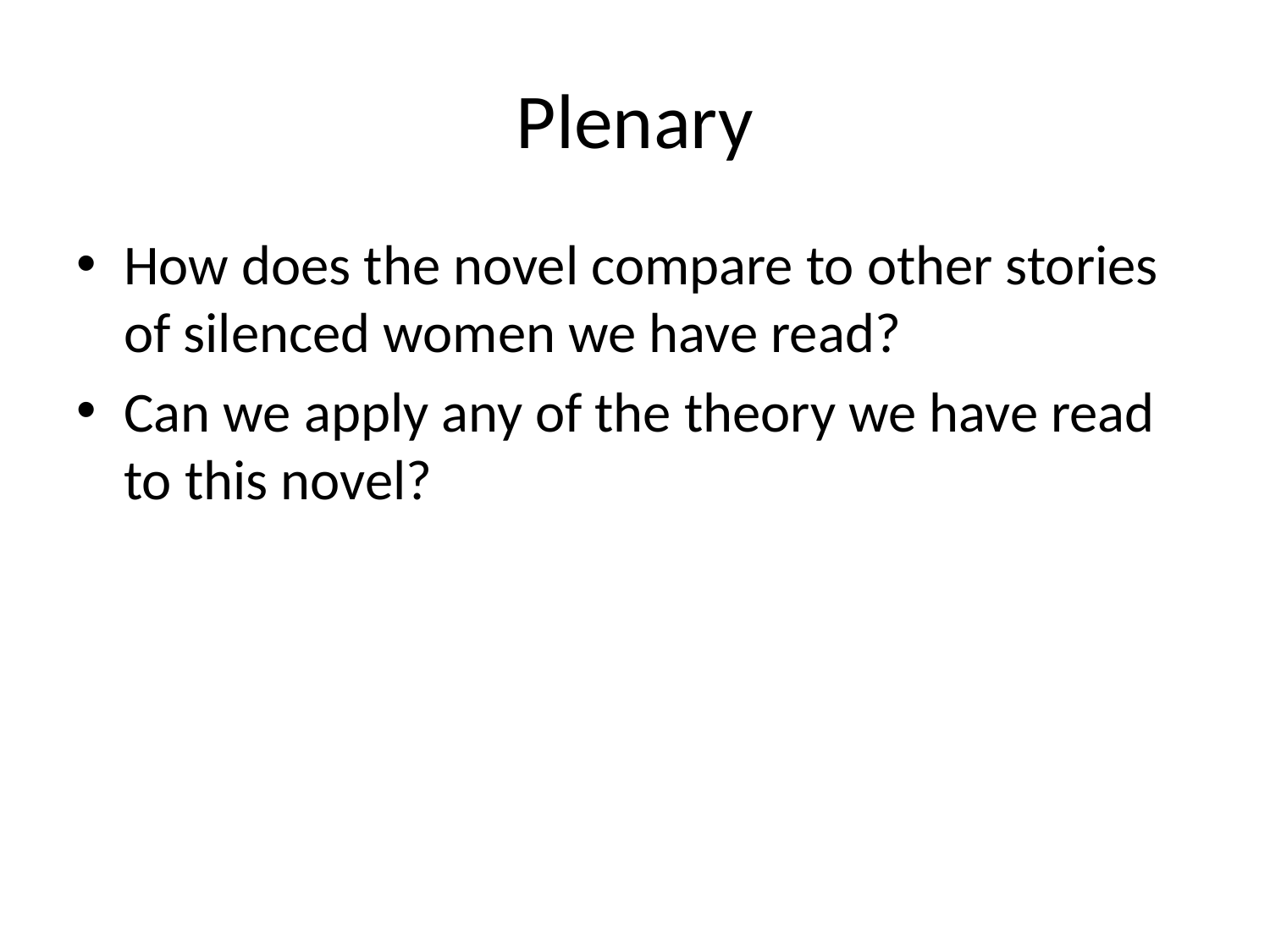

# Plenary
How does the novel compare to other stories of silenced women we have read?
Can we apply any of the theory we have read to this novel?